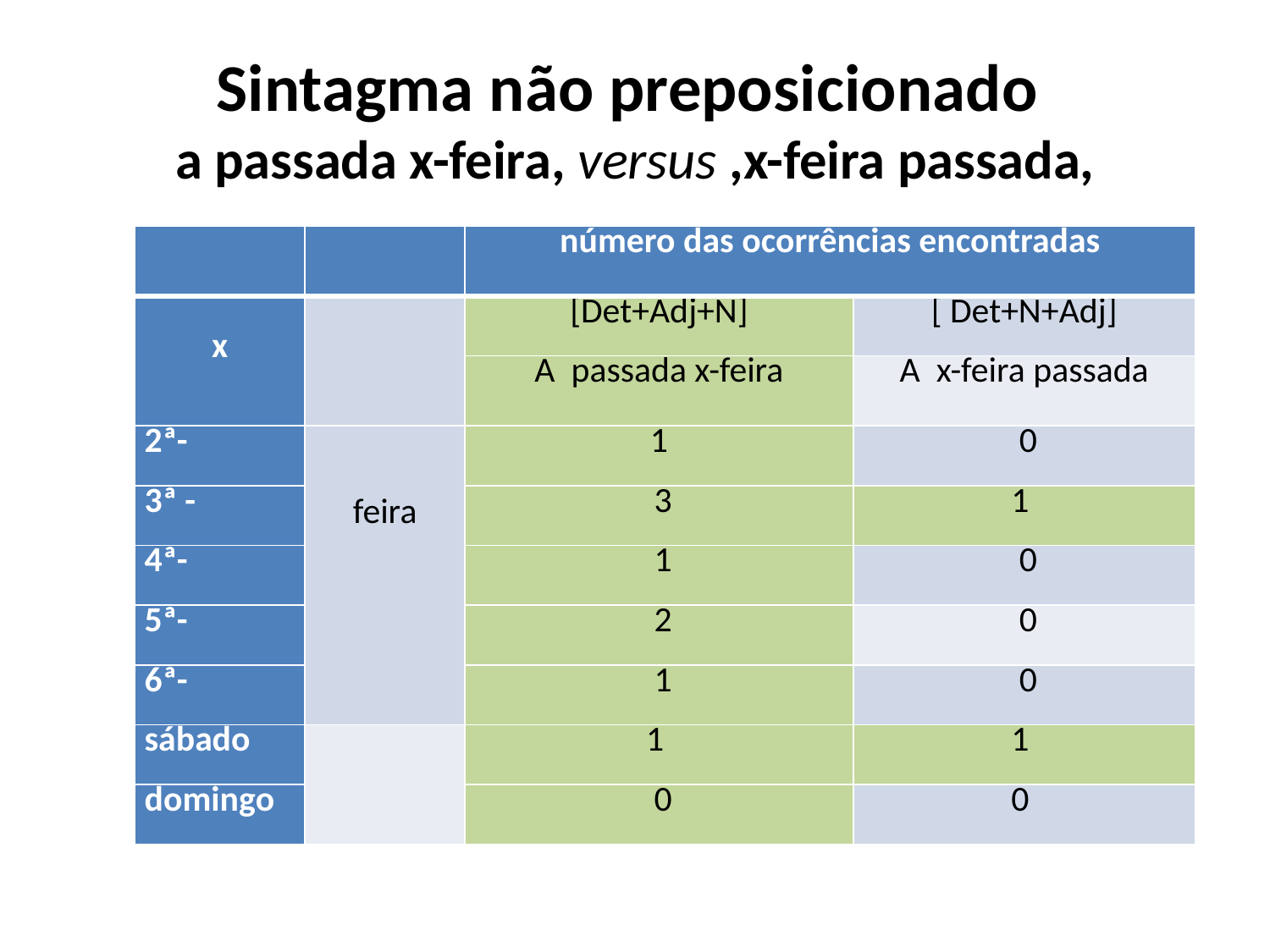

# Sintagma não preposicionado a passada x-feira, versus ,x-feira passada,

|  |  | número das ocorrências encontradas |  |
| --- | --- | --- | --- |
| x |  | [Det+Adj+N] | [ Det+N+Adj] |
|  |  | A passada x-feira | A x-feira passada |
| 2ª- | feira | 1 | 0 |
| 3ª - |  | 3 | 1 |
| 4ª- |  | 1 | 0 |
| 5ª- |  | 2 | 0 |
| 6ª- |  | 1 | 0 |
| sábado |  | 1 | 1 |
| domingo |  | 0 | 0 |